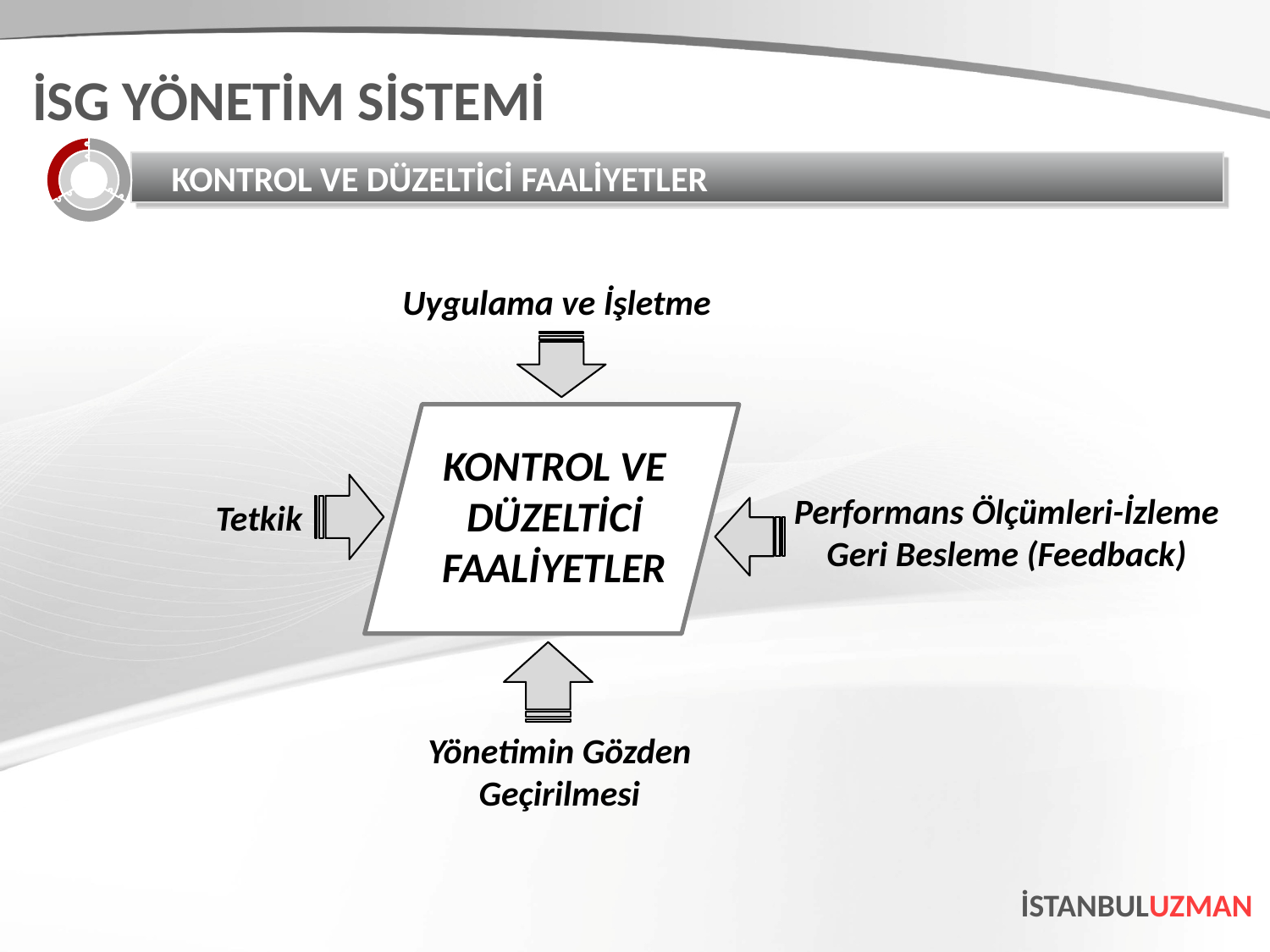

İSG YÖNETİM SİSTEMİ

KONTROL VE DÜZELTİCİ FAALİYETLER
Uygulama ve İşletme

KONTROL VE DÜZELTİCİ FAALİYETLER

Performans Ölçümleri-İzleme
Geri Besleme (Feedback)
Tetkik

Yönetimin Gözden Geçirilmesi
İSTANBULUZMAN